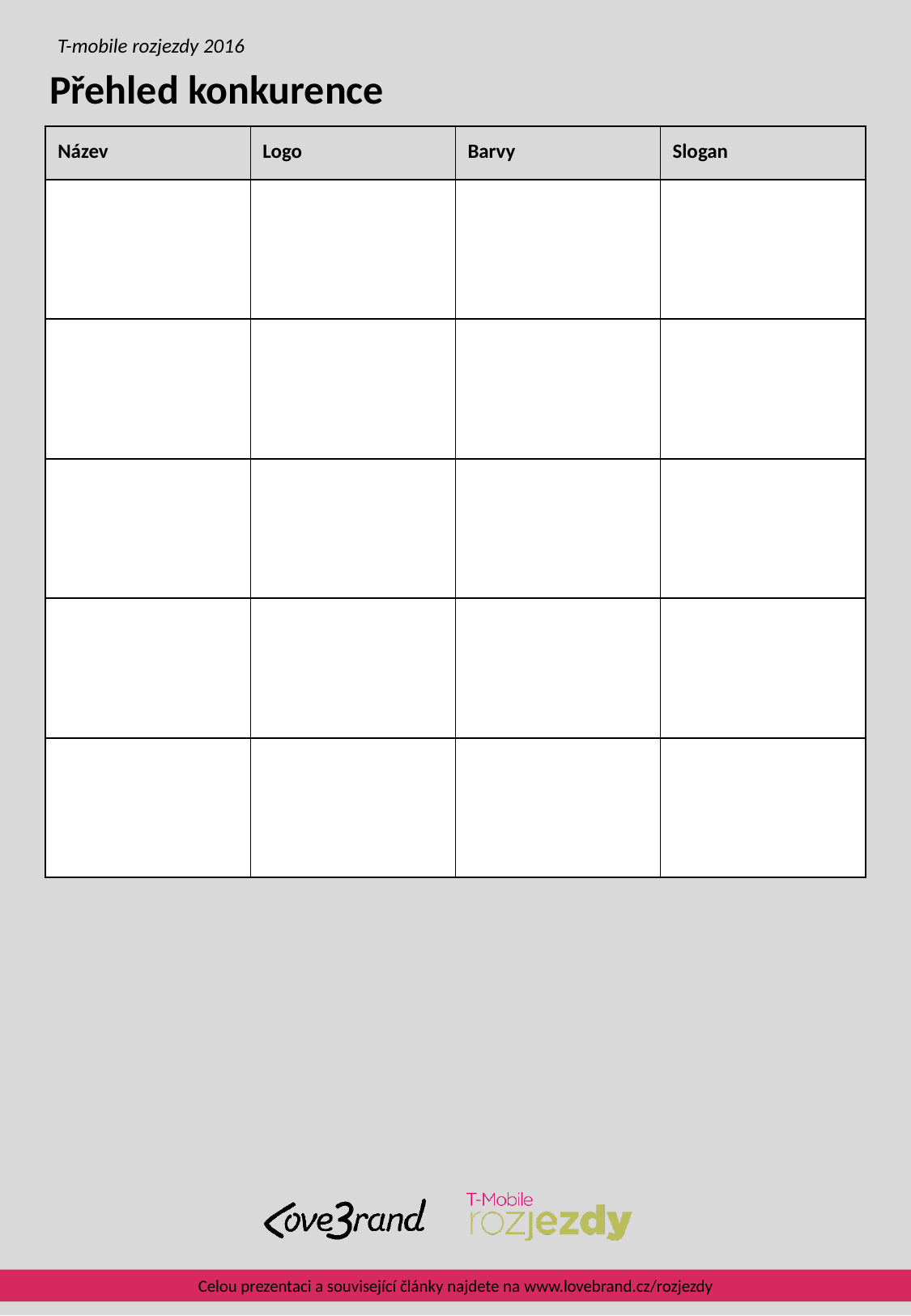

Přehled konkurence
| Název | Logo | Barvy | Slogan |
| --- | --- | --- | --- |
|  |  |  |  |
|  |  |  |  |
|  |  |  |  |
|  |  |  |  |
|  |  |  |  |